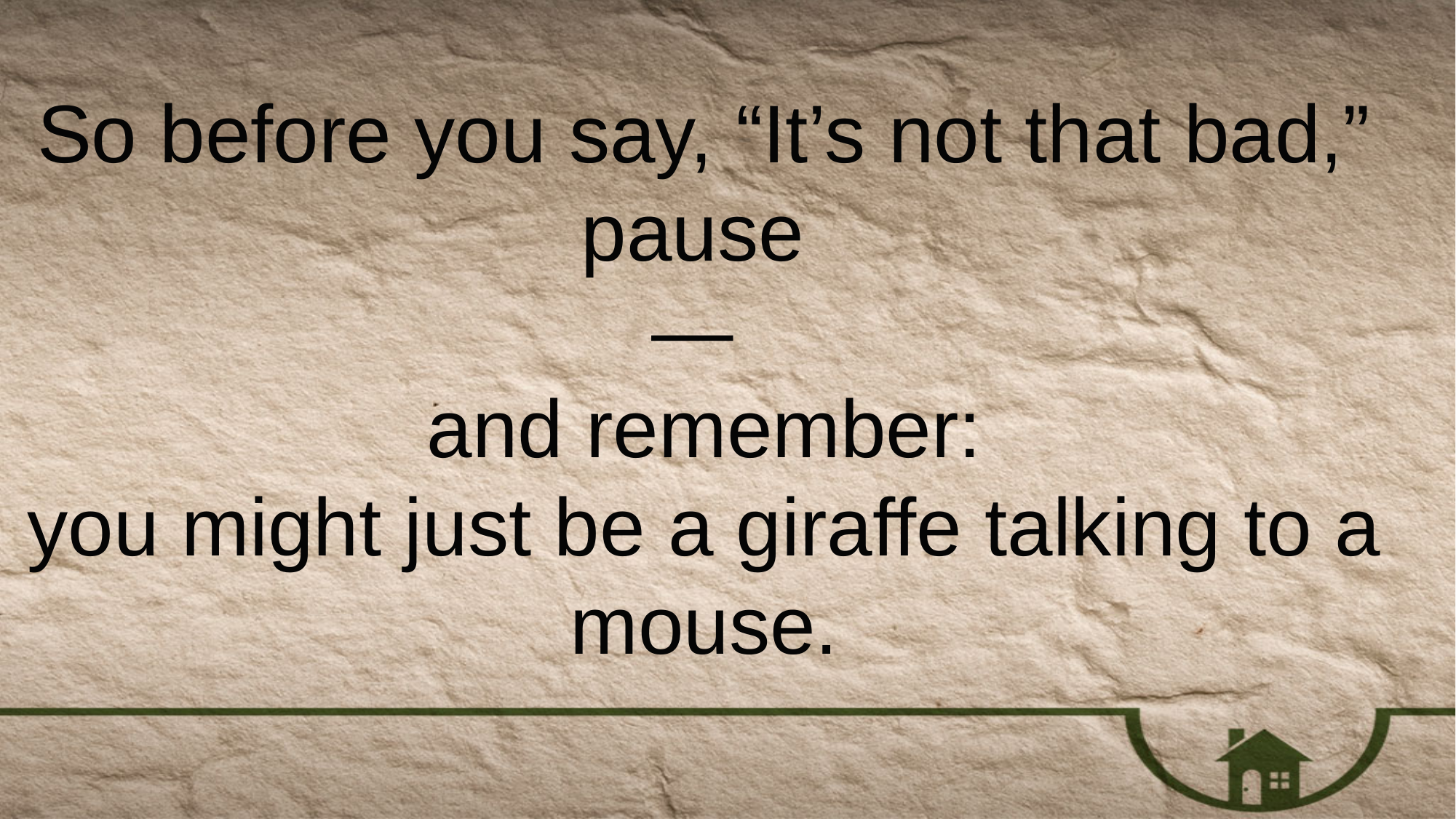

So before you say, “It’s not that bad,”
pause
—
and remember:
you might just be a giraffe talking to a mouse.